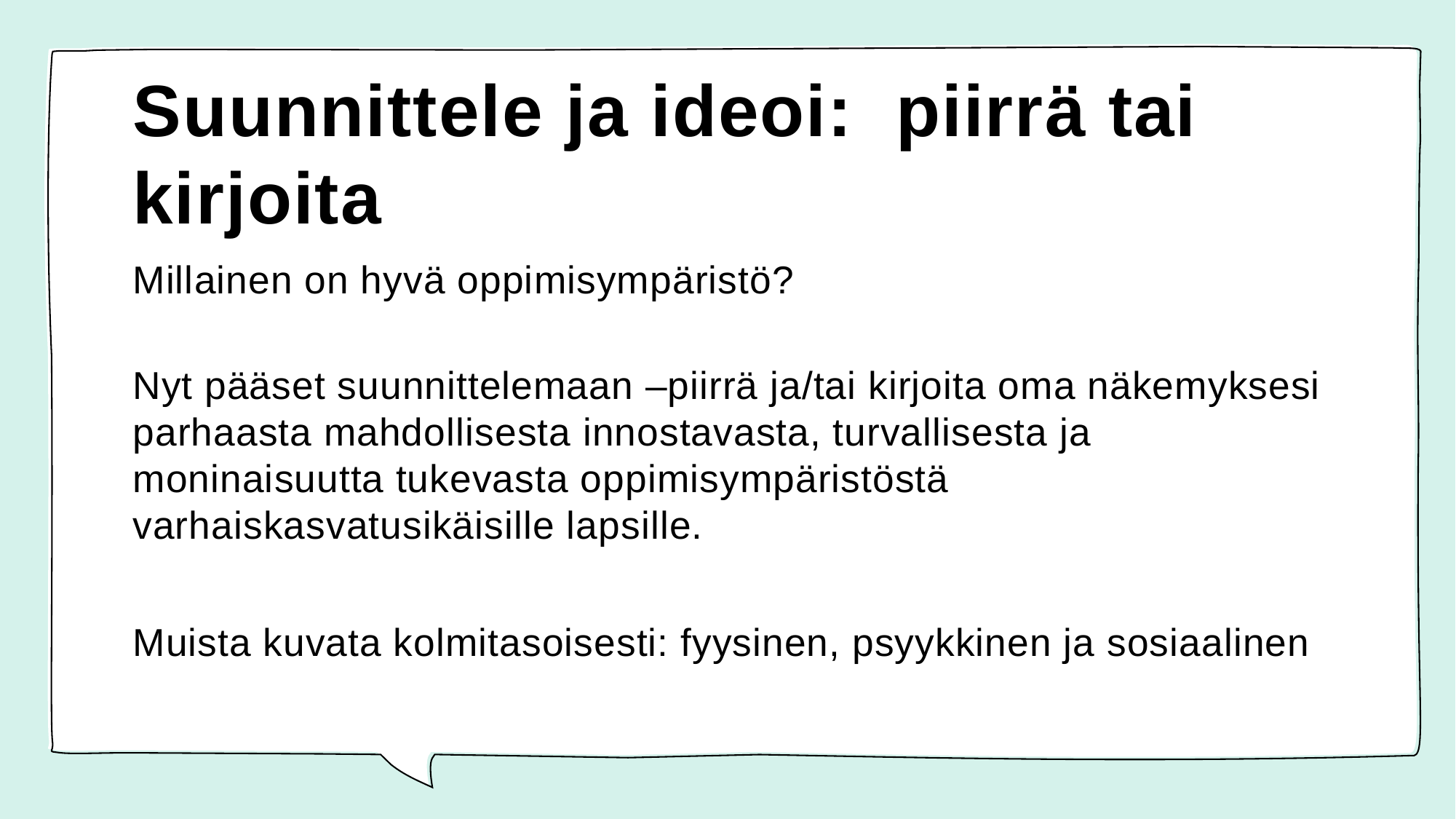

# Suunnittele ja ideoi:  piirrä tai kirjoita
Millainen on hyvä oppimisympäristö?
Nyt pääset suunnittelemaan –piirrä ja/tai kirjoita oma näkemyksesi parhaasta mahdollisesta innostavasta, turvallisesta ja moninaisuutta tukevasta oppimisympäristöstä varhaiskasvatusikäisille lapsille.

Muista kuvata kolmitasoisesti: fyysinen, psyykkinen ja sosiaalinen